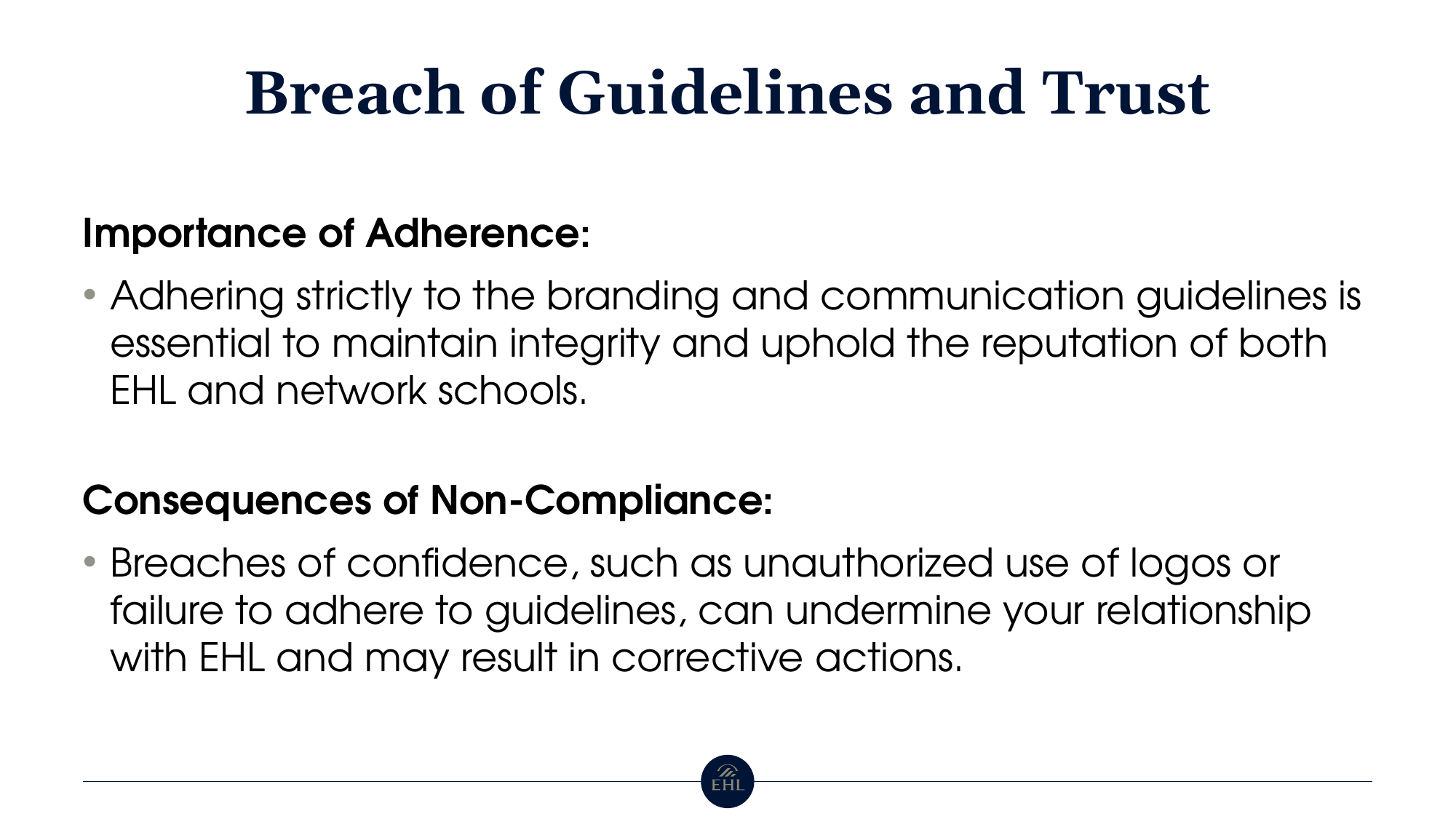

# Breach of Guidelines and Trust
Importance of Adherence:
Adhering strictly to the branding and communication guidelines is essential to maintain integrity and uphold the reputation of both EHL and network schools.
Consequences of Non-Compliance:
Breaches of confidence, such as unauthorized use of logos or failure to adhere to guidelines, can undermine your relationship with EHL and may result in corrective actions.